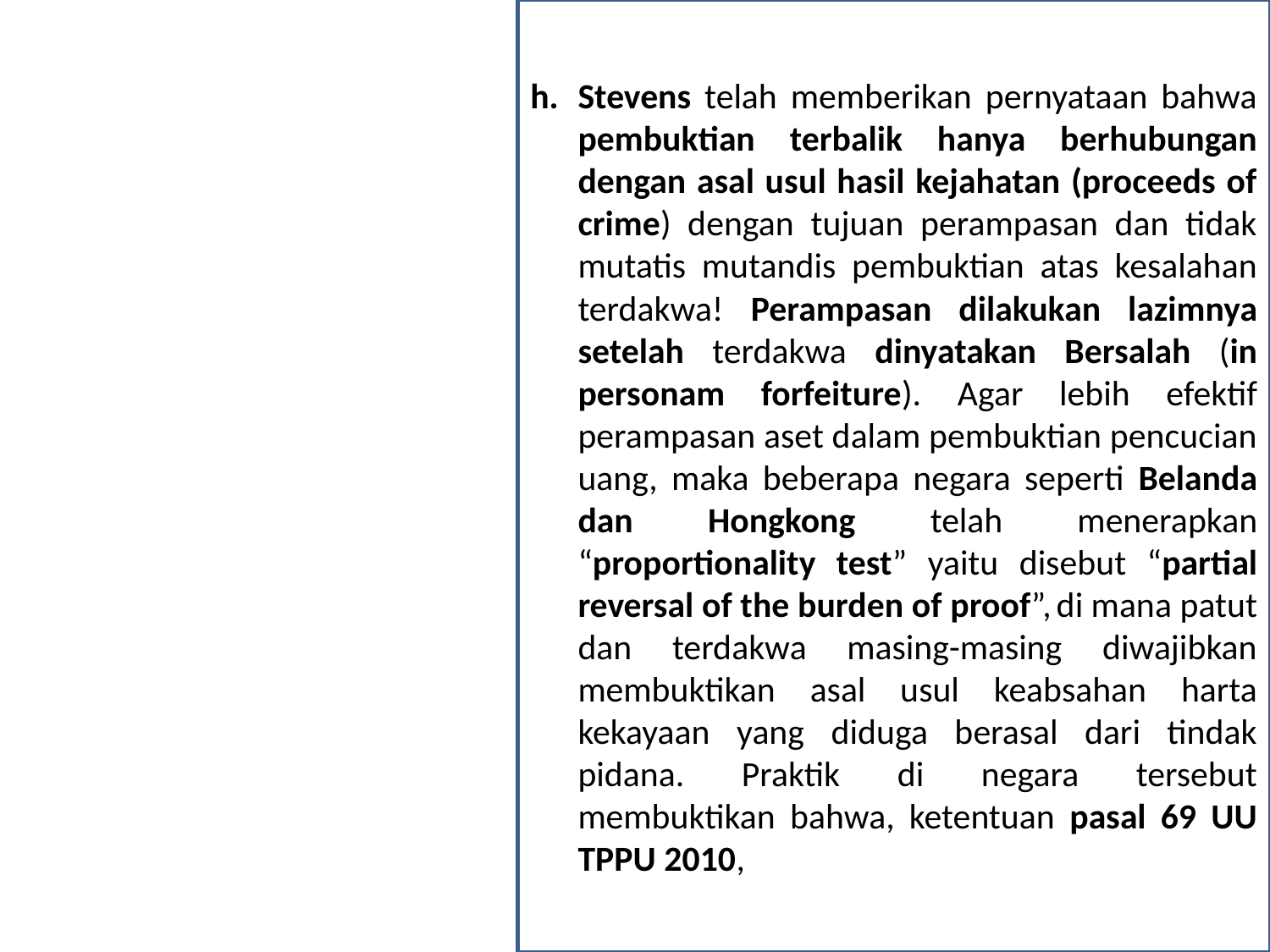

Stevens telah memberikan pernyataan bahwa pembuktian terbalik hanya berhubungan dengan asal usul hasil kejahatan (proceeds of crime) dengan tujuan perampasan dan tidak mutatis mutandis pembuktian atas kesalahan terdakwa! Perampasan dilakukan lazimnya setelah terdakwa dinyatakan Bersalah (in personam forfeiture). Agar lebih efektif perampasan aset dalam pembuktian pencucian uang, maka beberapa negara seperti Belanda dan Hongkong telah menerapkan “proportionality test” yaitu disebut “partial reversal of the burden of proof”, di mana patut dan terdakwa masing-masing diwajibkan membuktikan asal usul keabsahan harta kekayaan yang diduga berasal dari tindak pidana. Praktik di negara tersebut membuktikan bahwa, ketentuan pasal 69 UU TPPU 2010,
22